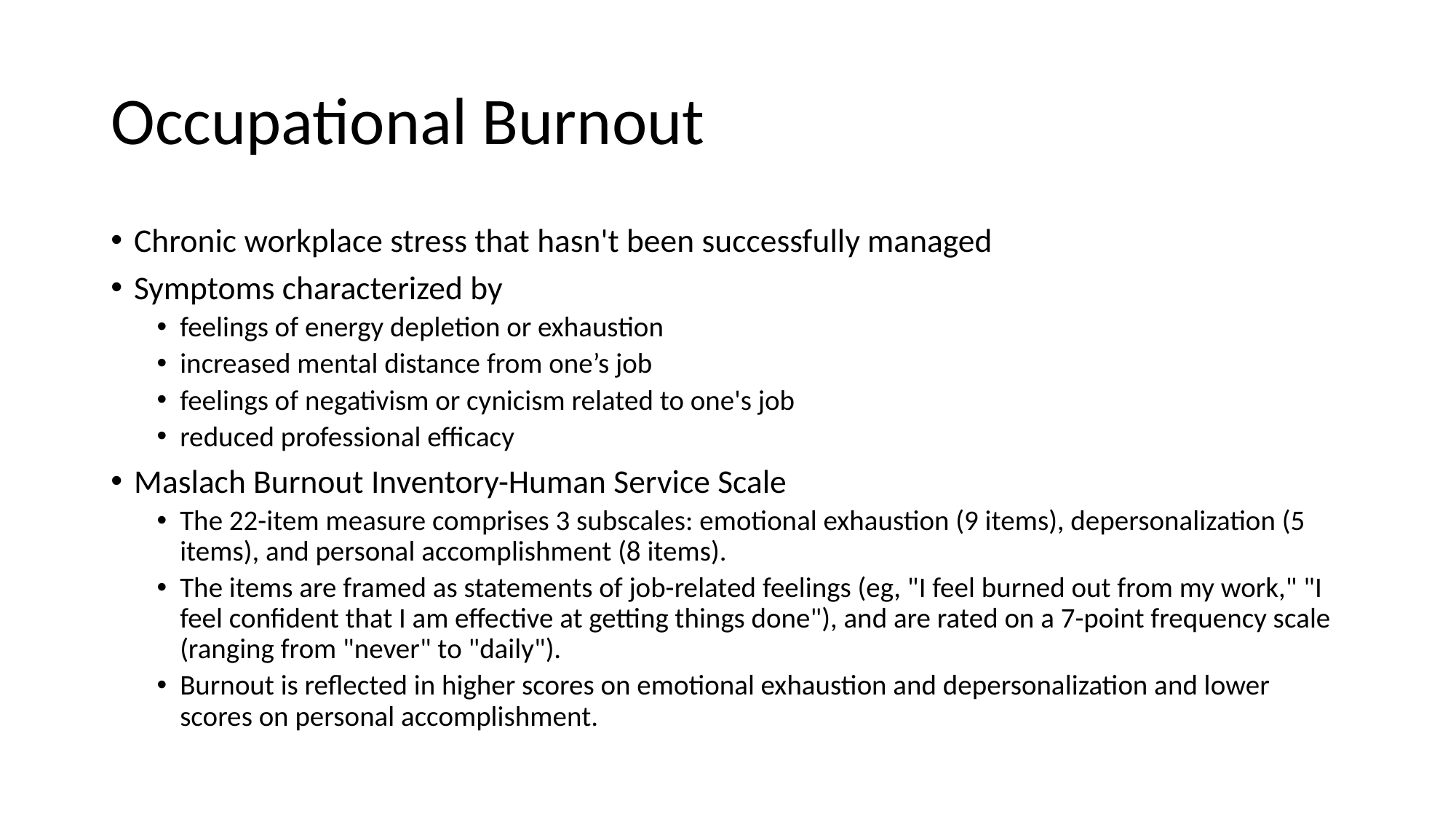

# Occupational Burnout
Chronic workplace stress that hasn't been successfully managed
Symptoms characterized by
feelings of energy depletion or exhaustion
increased mental distance from one’s job
feelings of negativism or cynicism related to one's job
reduced professional efficacy
Maslach Burnout Inventory-Human Service Scale
The 22-item measure comprises 3 subscales: emotional exhaustion (9 items), depersonalization (5 items), and personal accomplishment (8 items).
The items are framed as statements of job-related feelings (eg, "I feel burned out from my work," "I feel confident that I am effective at getting things done"), and are rated on a 7-point frequency scale (ranging from "never" to "daily").
Burnout is reflected in higher scores on emotional exhaustion and depersonalization and lower scores on personal accomplishment.